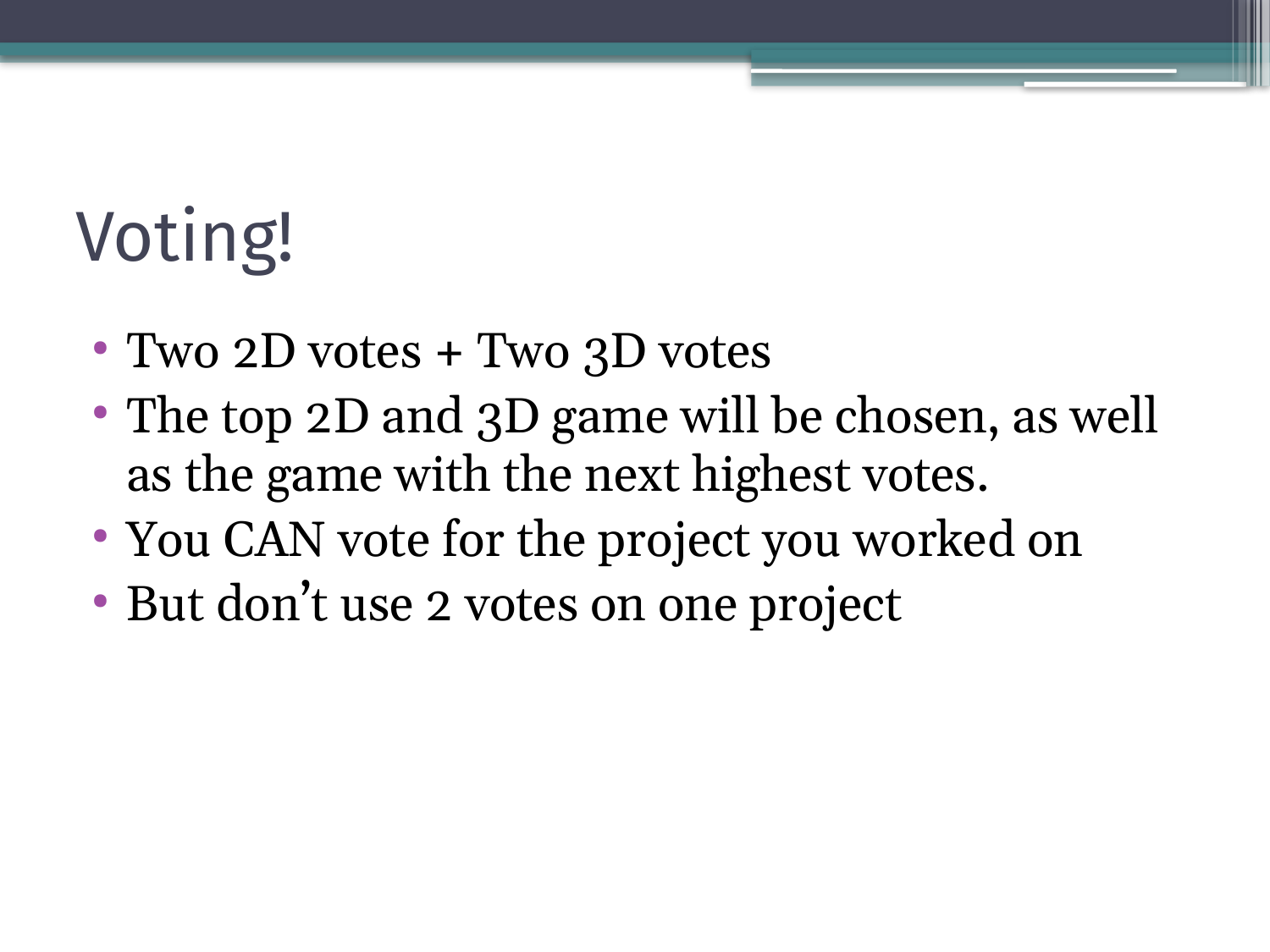

# Voting!
Two 2D votes + Two 3D votes
The top 2D and 3D game will be chosen, as well as the game with the next highest votes.
You CAN vote for the project you worked on
But don’t use 2 votes on one project